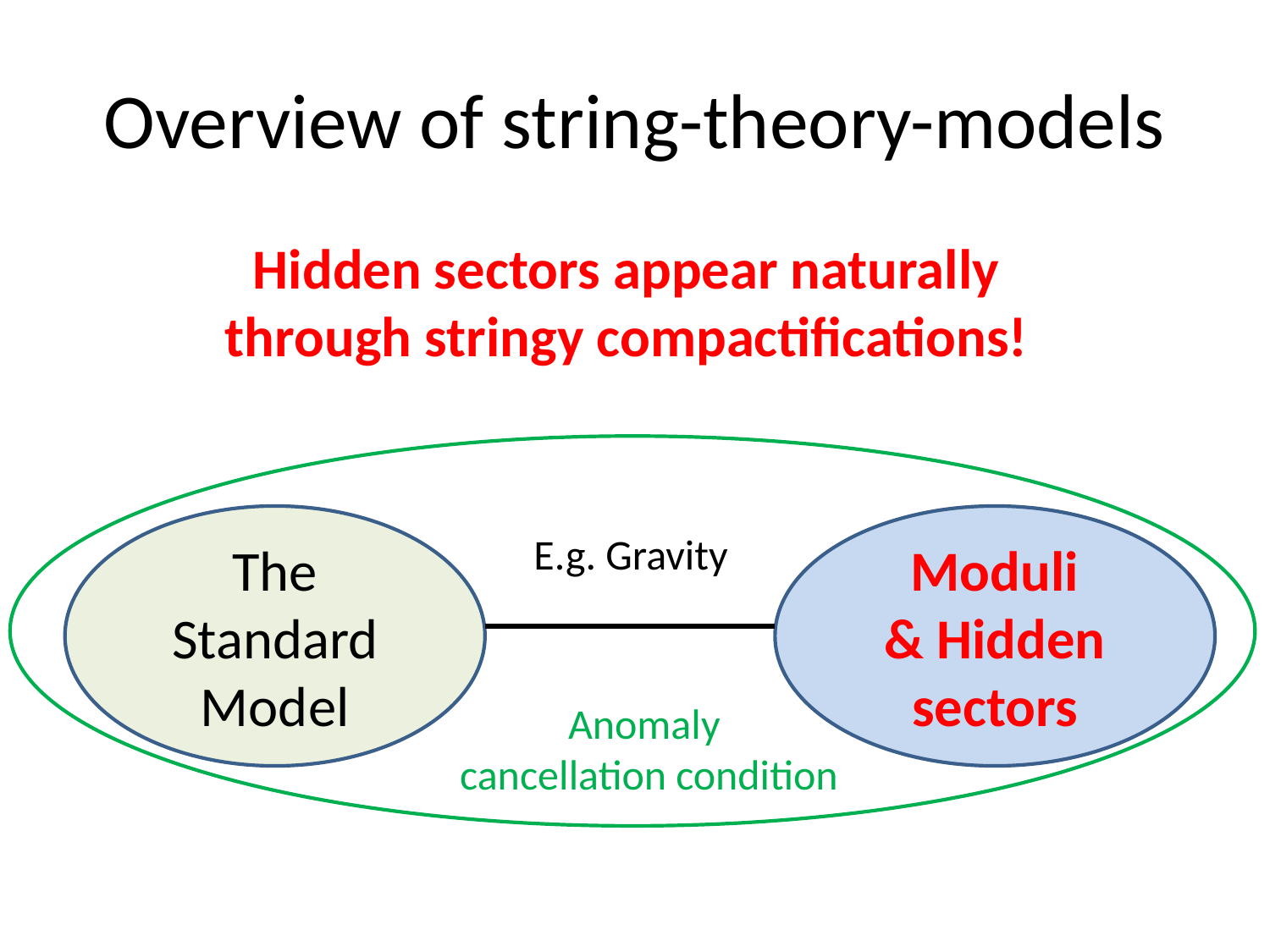

# Overview of string-theory-models
Hidden sectors appear naturally
through stringy compactifications!

The Standard Model
Moduli
& Hidden sectors
E.g. Gravity
Anomaly
cancellation condition